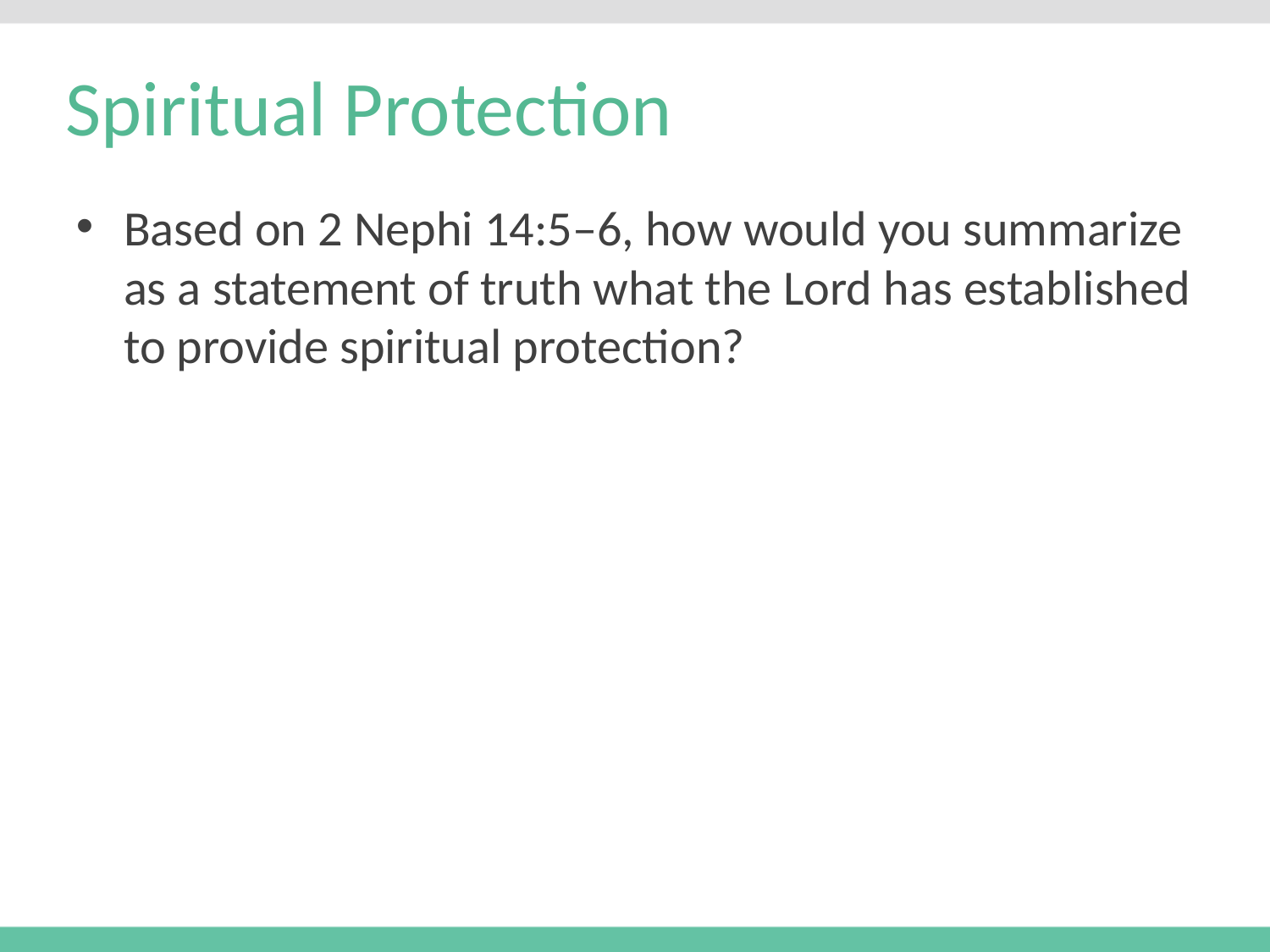

# Spiritual Protection
Based on 2 Nephi 14:5–6, how would you summarize as a statement of truth what the Lord has established to provide spiritual protection?